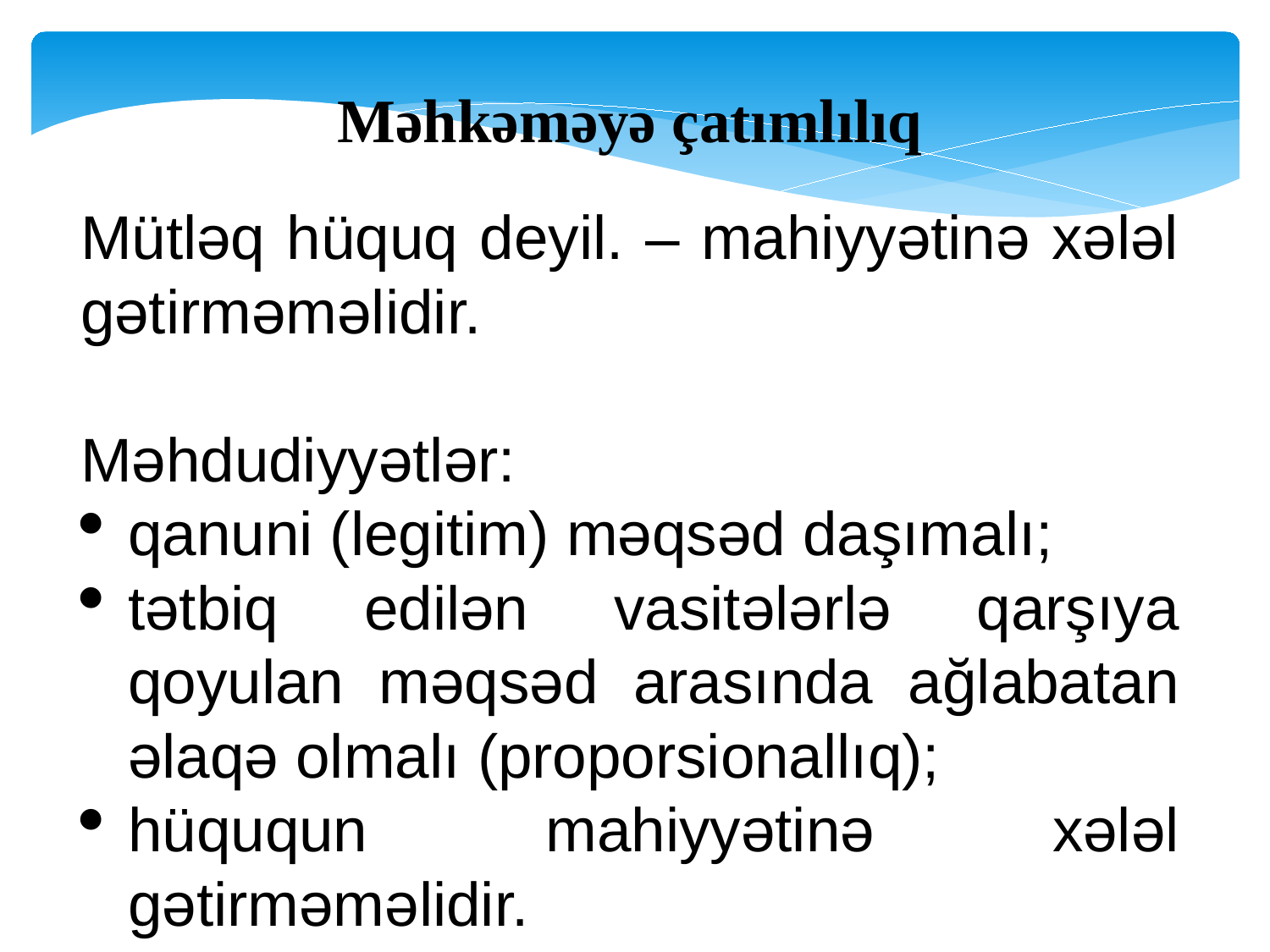

Məhkəməyə çatımlılıq
Mütləq hüquq deyil. – mahiyyətinə xələl gətirməməlidir.

Məhdudiyyətlər:
qanuni (legitim) məqsəd daşımalı;
tətbiq edilən vasitələrlə qarşıya qoyulan məqsəd arasında ağlabatan əlaqə olmalı (proporsionallıq);
hüququn mahiyyətinə xələl gətirməməlidir.